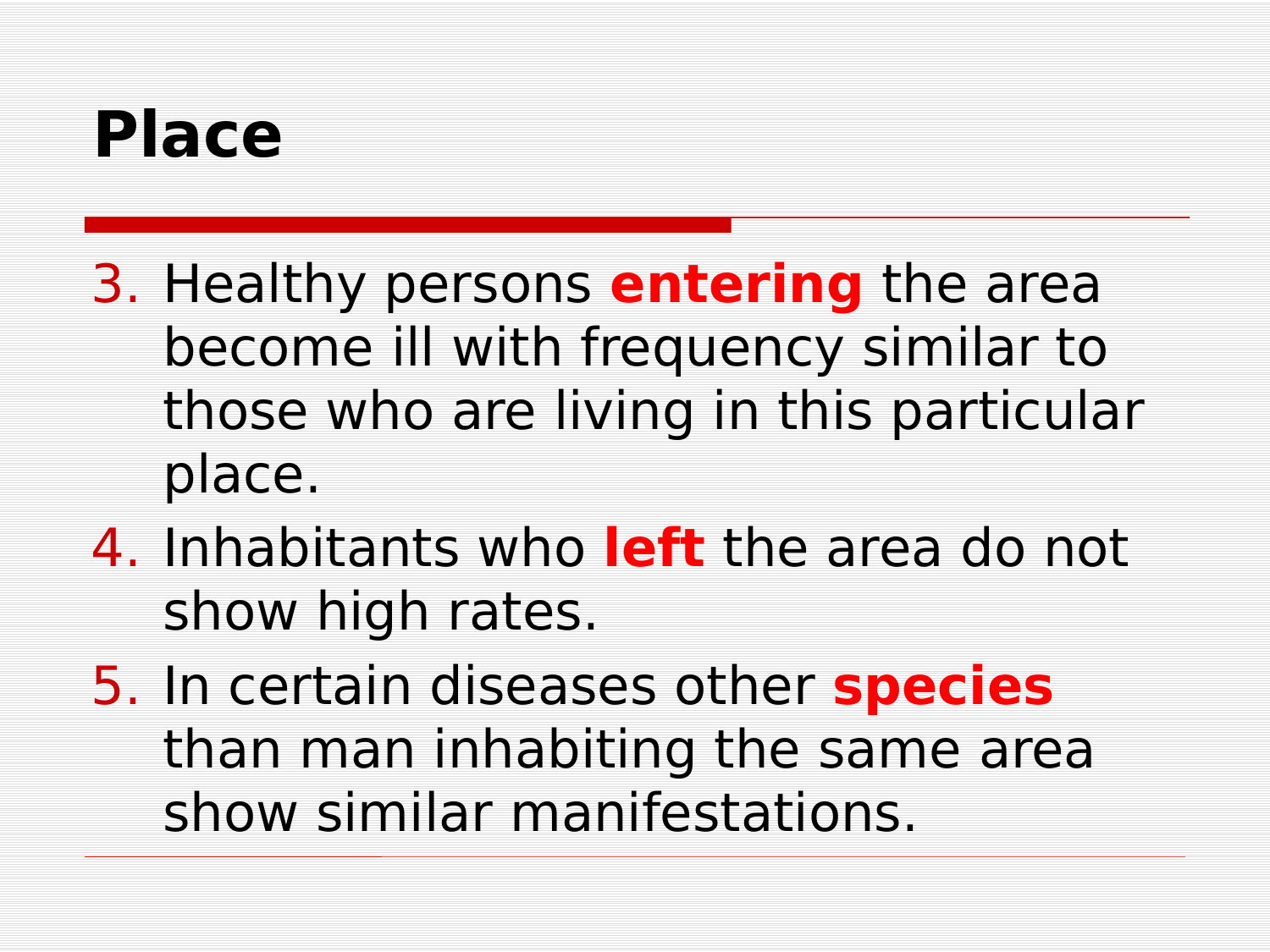

# Place
Healthy persons entering the area become ill with frequency similar to those who are living in this particular place.
Inhabitants who left the area do not show high rates.
In certain diseases other species than man inhabiting the same area show similar manifestations.